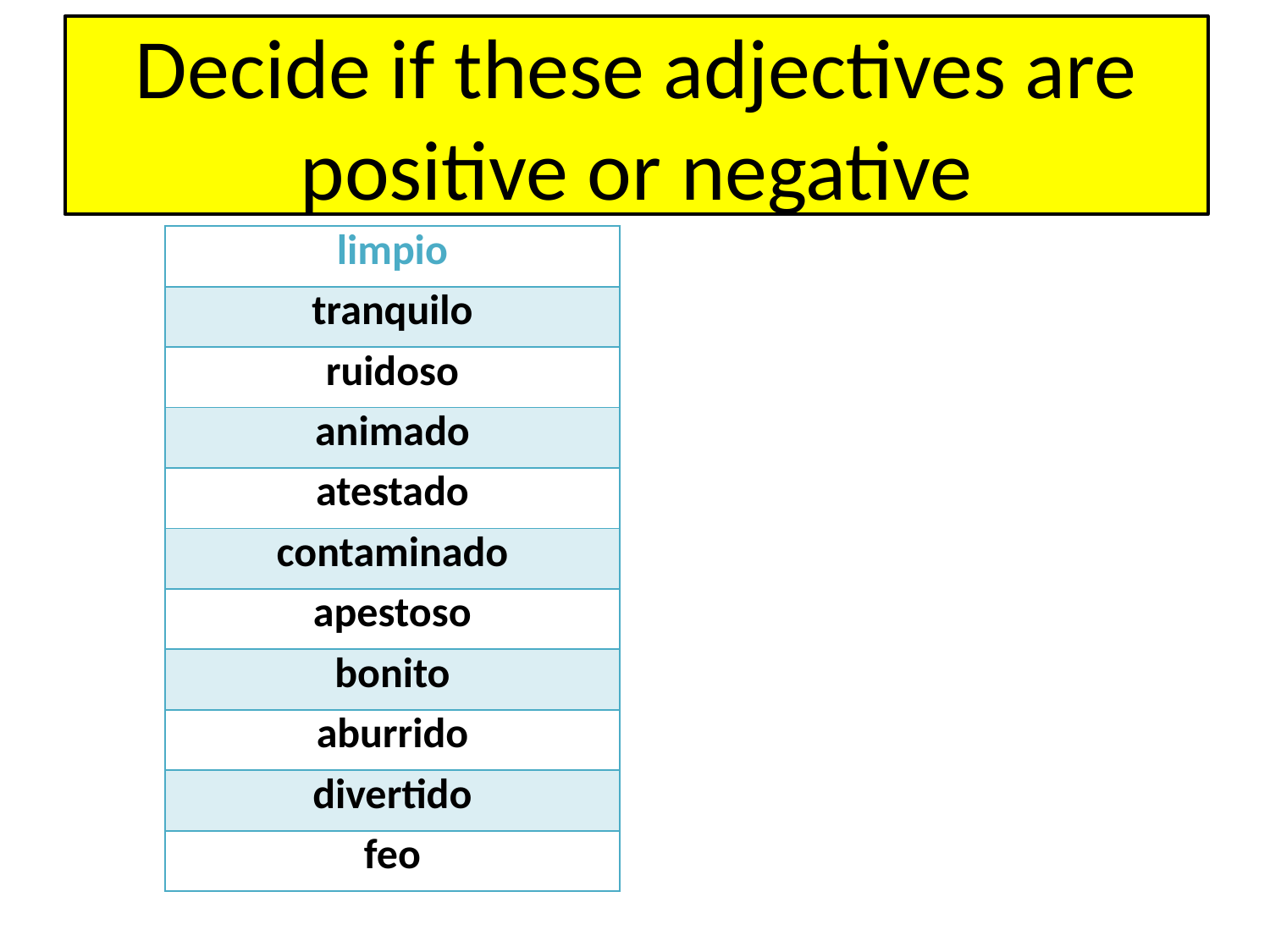

# Decide if these adjectives are positive or negative
| limpio | P |
| --- | --- |
| tranquilo | P |
| ruidoso | N |
| animado | P |
| atestado | N |
| contaminado | N |
| apestoso | N |
| bonito | Y |
| aburrido | N |
| divertido | Y |
| feo | N |